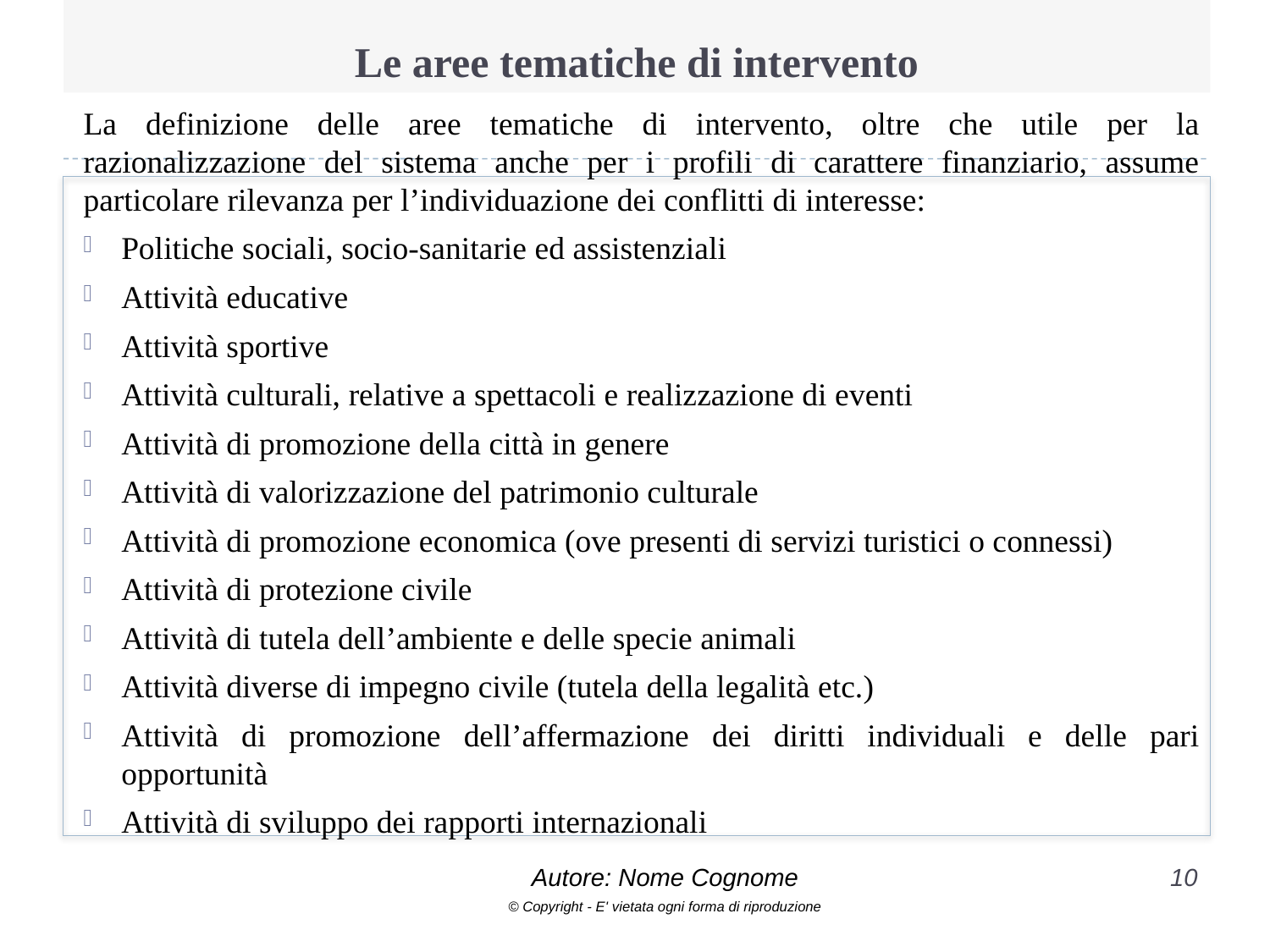

# Le aree tematiche di intervento
La definizione delle aree tematiche di intervento, oltre che utile per la razionalizzazione del sistema anche per i profili di carattere finanziario, assume particolare rilevanza per l’individuazione dei conflitti di interesse:
Politiche sociali, socio-sanitarie ed assistenziali
Attività educative
Attività sportive
Attività culturali, relative a spettacoli e realizzazione di eventi
Attività di promozione della città in genere
Attività di valorizzazione del patrimonio culturale
Attività di promozione economica (ove presenti di servizi turistici o connessi)
Attività di protezione civile
Attività di tutela dell’ambiente e delle specie animali
Attività diverse di impegno civile (tutela della legalità etc.)
Attività di promozione dell’affermazione dei diritti individuali e delle pari opportunità
Attività di sviluppo dei rapporti internazionali